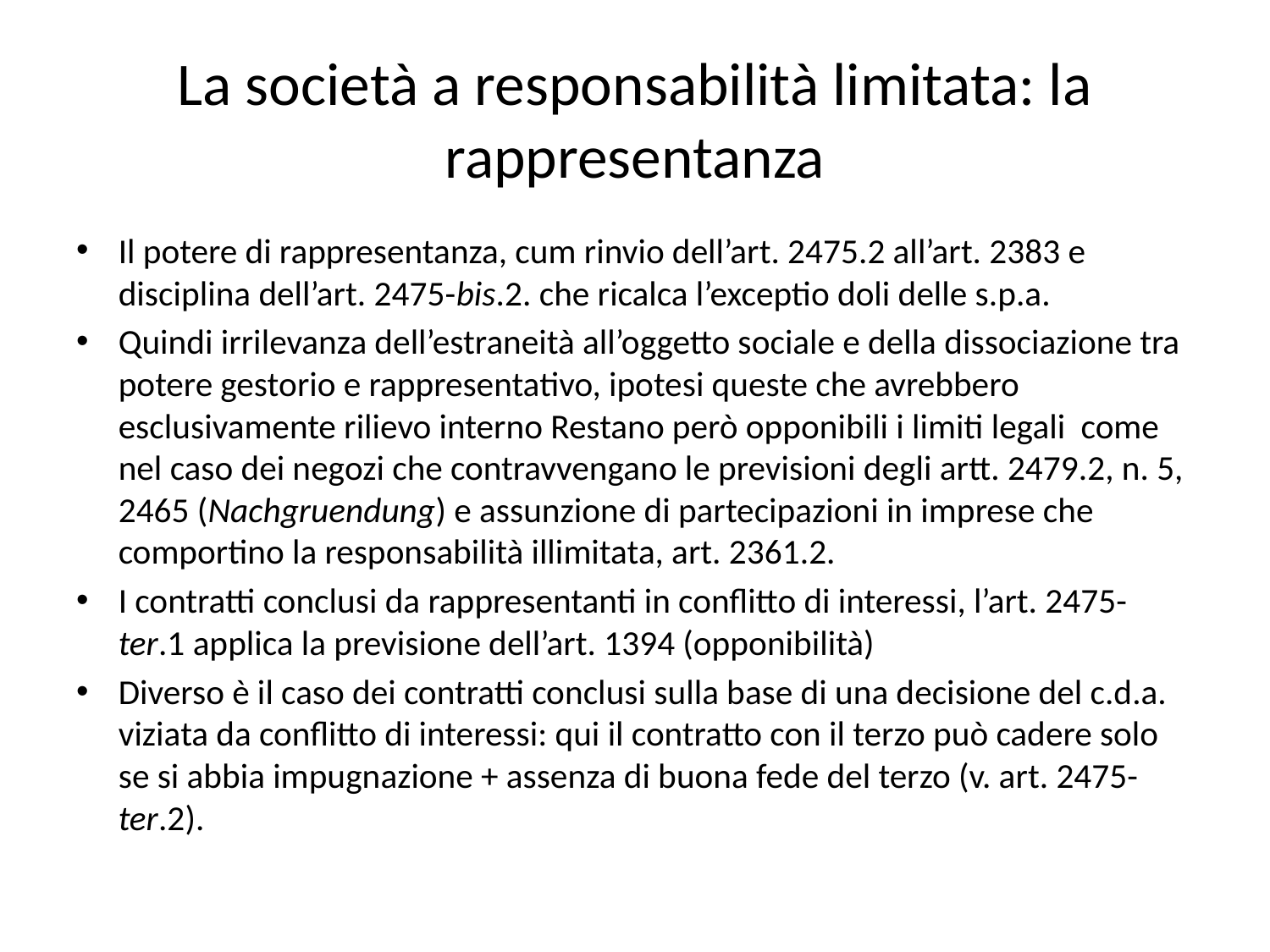

# La società a responsabilità limitata: la rappresentanza
Il potere di rappresentanza, cum rinvio dell’art. 2475.2 all’art. 2383 e disciplina dell’art. 2475-bis.2. che ricalca l’exceptio doli delle s.p.a.
Quindi irrilevanza dell’estraneità all’oggetto sociale e della dissociazione tra potere gestorio e rappresentativo, ipotesi queste che avrebbero esclusivamente rilievo interno Restano però opponibili i limiti legali  come nel caso dei negozi che contravvengano le previsioni degli artt. 2479.2, n. 5, 2465 (Nachgruendung) e assunzione di partecipazioni in imprese che comportino la responsabilità illimitata, art. 2361.2.
I contratti conclusi da rappresentanti in conflitto di interessi, l’art. 2475-ter.1 applica la previsione dell’art. 1394 (opponibilità)
Diverso è il caso dei contratti conclusi sulla base di una decisione del c.d.a. viziata da conflitto di interessi: qui il contratto con il terzo può cadere solo se si abbia impugnazione + assenza di buona fede del terzo (v. art. 2475-ter.2).